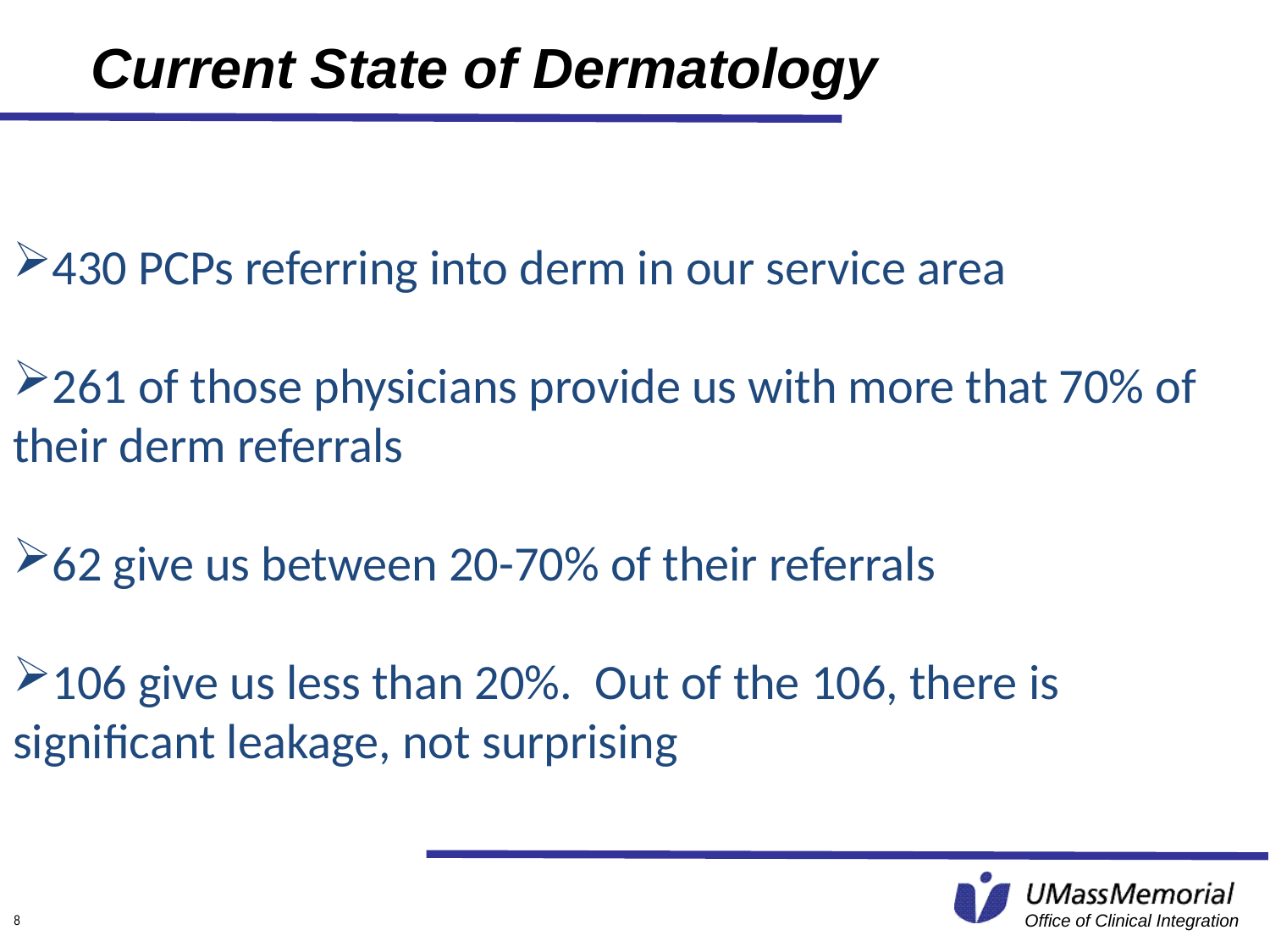

Current State of Dermatology
430 PCPs referring into derm in our service area

261 of those physicians provide us with more that 70% of their derm referrals

62 give us between 20-70% of their referrals

106 give us less than 20%.  Out of the 106, there is significant leakage, not surprising
8